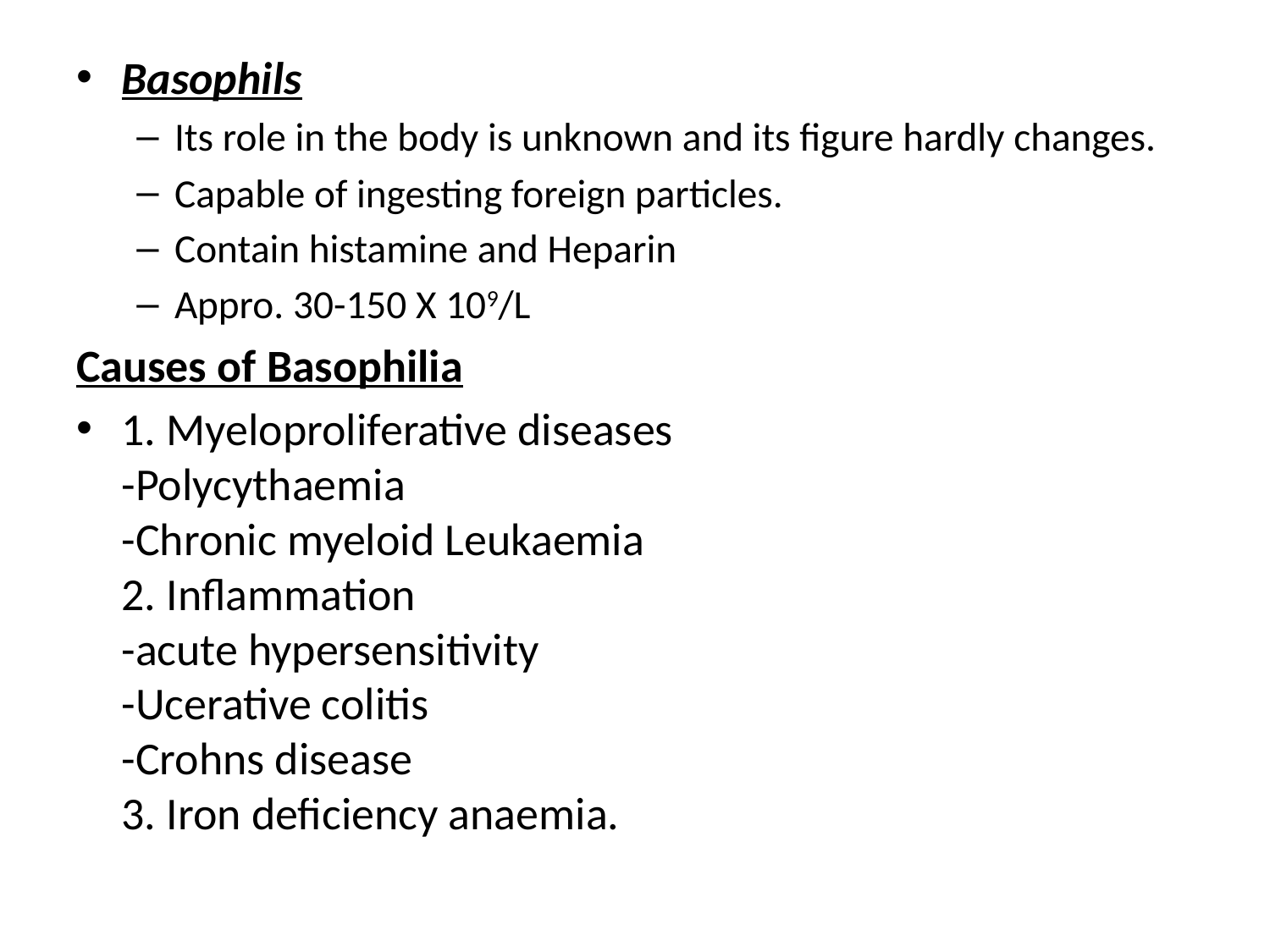

Basophils
Its role in the body is unknown and its figure hardly changes.
Capable of ingesting foreign particles.
Contain histamine and Heparin
Appro. 30-150 X 109/L
Causes of Basophilia
1. Myeloproliferative diseases
-Polycythaemia
-Chronic myeloid Leukaemia
2. Inflammation
-acute hypersensitivity
-Ucerative colitis
-Crohns disease
3. Iron deficiency anaemia.